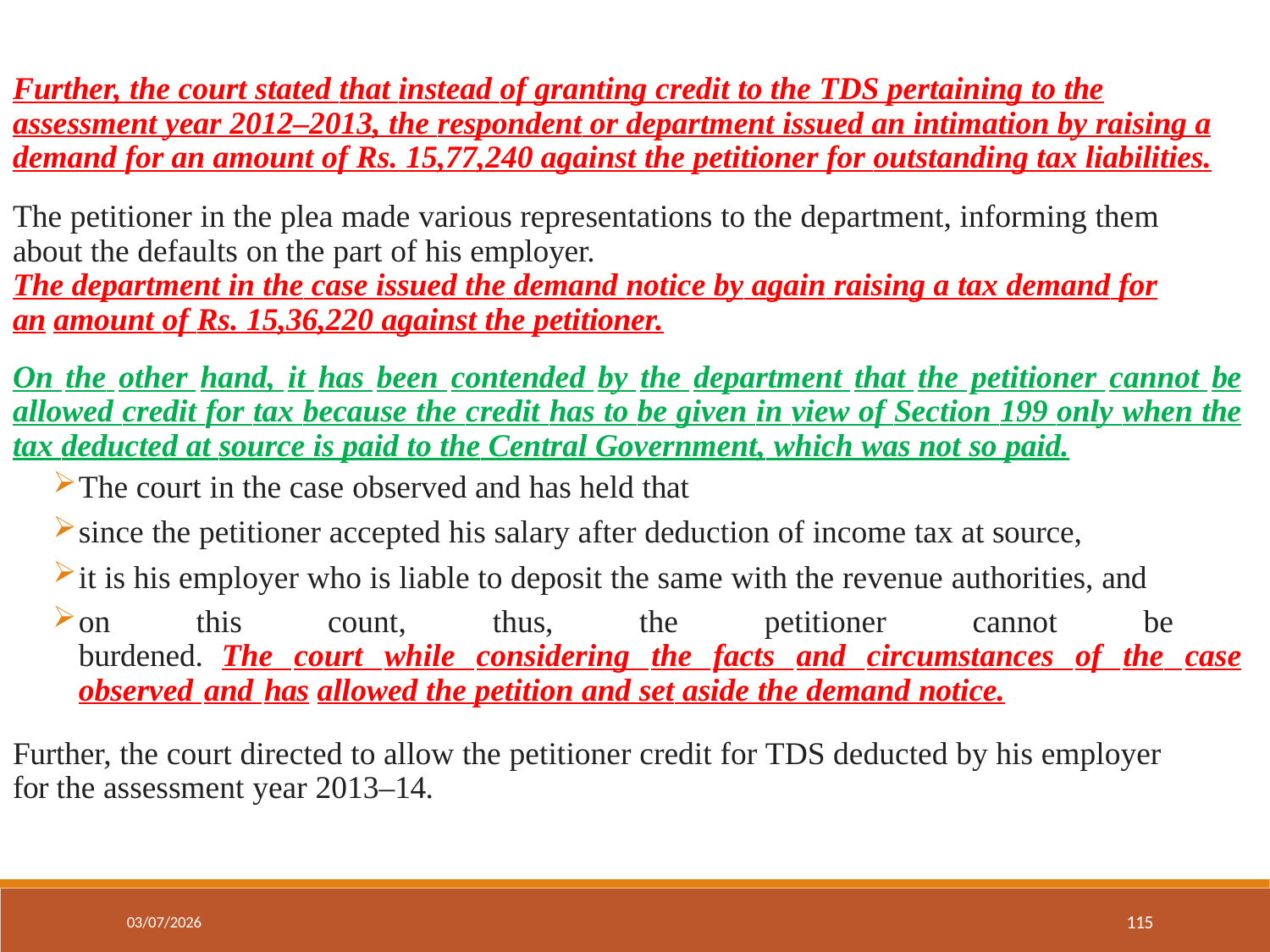

Further, the court stated that instead of granting credit to the TDS pertaining to the assessment year 2012–2013, the respondent or department issued an intimation by raising a demand for an amount of Rs. 15,77,240 against the petitioner for outstanding tax liabilities.
The petitioner in the plea made various representations to the department, informing them about the defaults on the part of his employer.
The department in the case issued the demand notice by again raising a tax demand for an amount of Rs. 15,36,220 against the petitioner.
On the other hand, it has been contended by the department that the petitioner cannot be allowed credit for tax because the credit has to be given in view of Section 199 only when the tax deducted at source is paid to the Central Government, which was not so paid.
The court in the case observed and has held that
since the petitioner accepted his salary after deduction of income tax at source,
it is his employer who is liable to deposit the same with the revenue authorities, and
on     this     count,     thus,     the     petitioner     cannot     be     burdened. The court while considering the facts and circumstances of the case observed and has allowed the petition and set aside the demand notice.
Further, the court directed to allow the petitioner credit for TDS deducted by his employer for the assessment year 2013–14.
115
03/07/2026